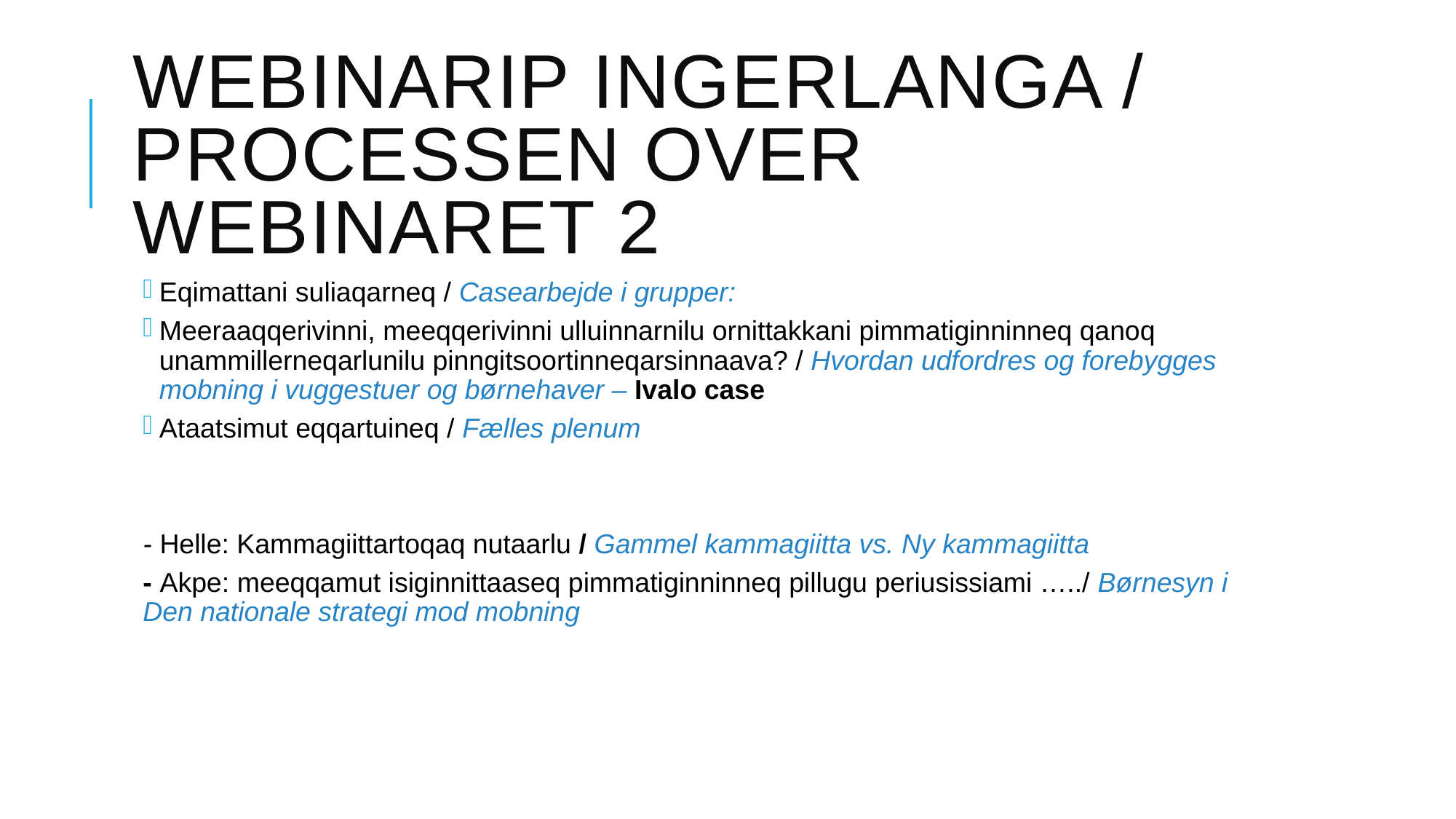

# Webinarip ingerlanga / Processen over webinaret 2
Eqimattani suliaqarneq / Casearbejde i grupper:
Meeraaqqerivinni, meeqqerivinni ulluinnarnilu ornittakkani pimmatiginninneq qanoq unammillerneqarlunilu pinngitsoortinneqarsinnaava? / Hvordan udfordres og forebygges mobning i vuggestuer og børnehaver – Ivalo case
Ataatsimut eqqartuineq / Fælles plenum

- Helle: Kammagiittartoqaq nutaarlu / Gammel kammagiitta vs. Ny kammagiitta
- Akpe: meeqqamut isiginnittaaseq pimmatiginninneq pillugu periusissiami …../ Børnesyn i Den nationale strategi mod mobning